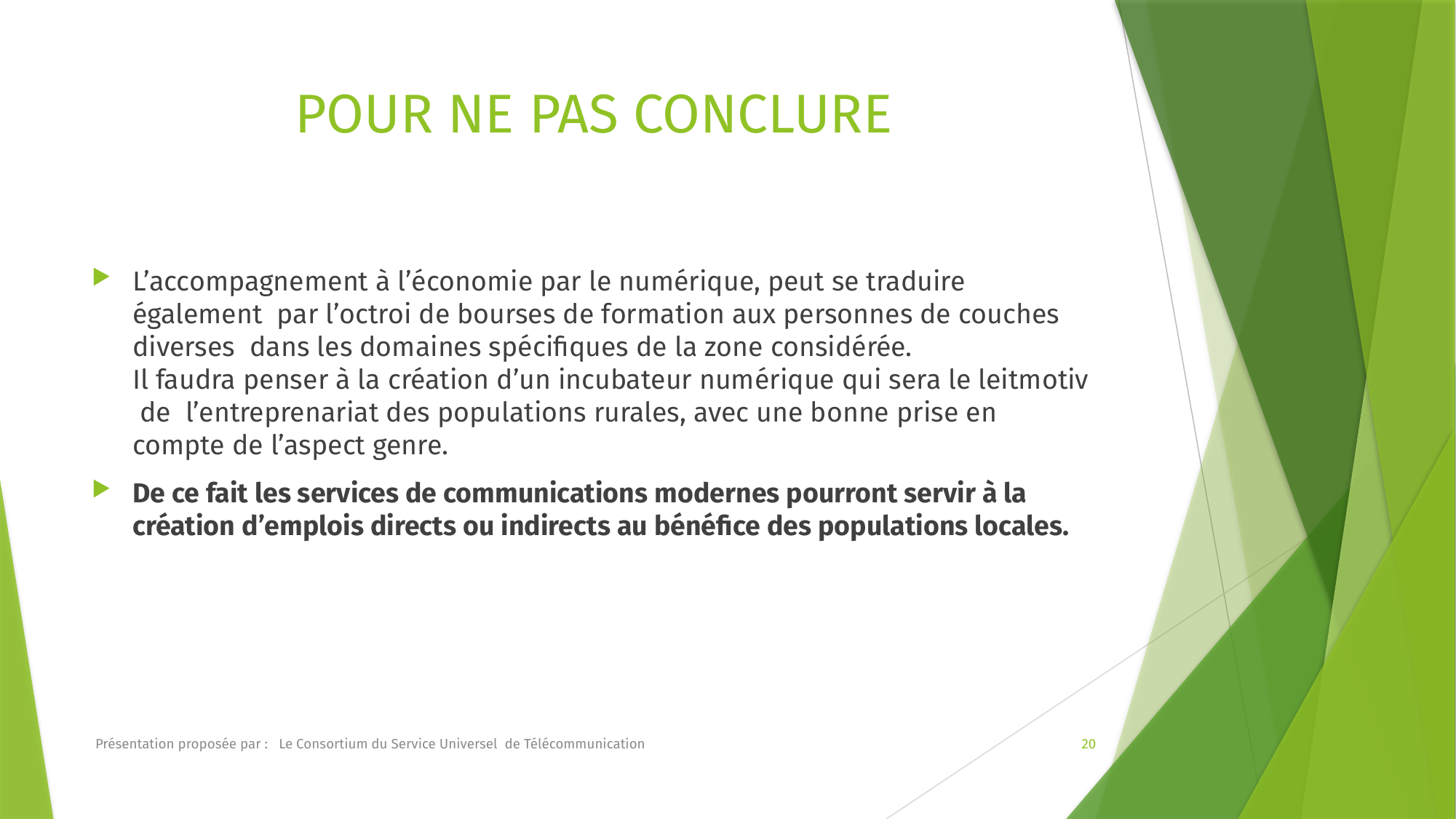

# POUR NE PAS CONCLURE
L’accompagnement à l’économie par le numérique, peut se traduire également  par l’octroi de bourses de formation aux personnes de couches diverses  dans les domaines spécifiques de la zone considérée.                         Il faudra penser à la création d’un incubateur numérique qui sera le leitmotiv  de  l’entreprenariat des populations rurales, avec une bonne prise en compte de l’aspect genre.
De ce fait les services de communications modernes pourront servir à la création d’emplois directs ou indirects au bénéfice des populations locales.

 Présentation proposée par :   Le Consortium du Service Universel  de Télécommunication
20